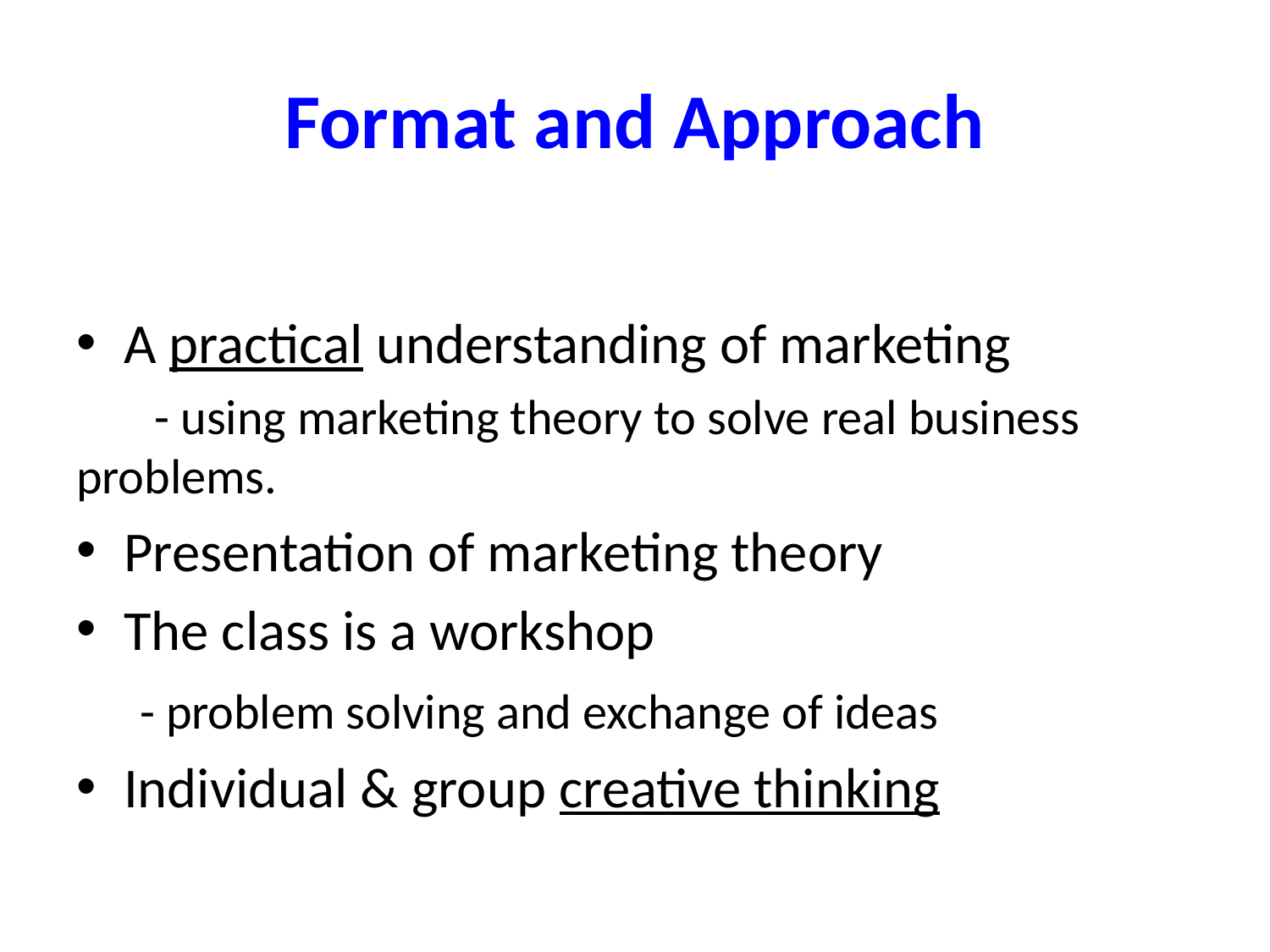

# Format and Approach

A practical understanding of marketing
       - using marketing theory to solve real business problems.
Presentation of marketing theory
The class is a workshop
     - problem solving and exchange of ideas
Individual & group creative thinking